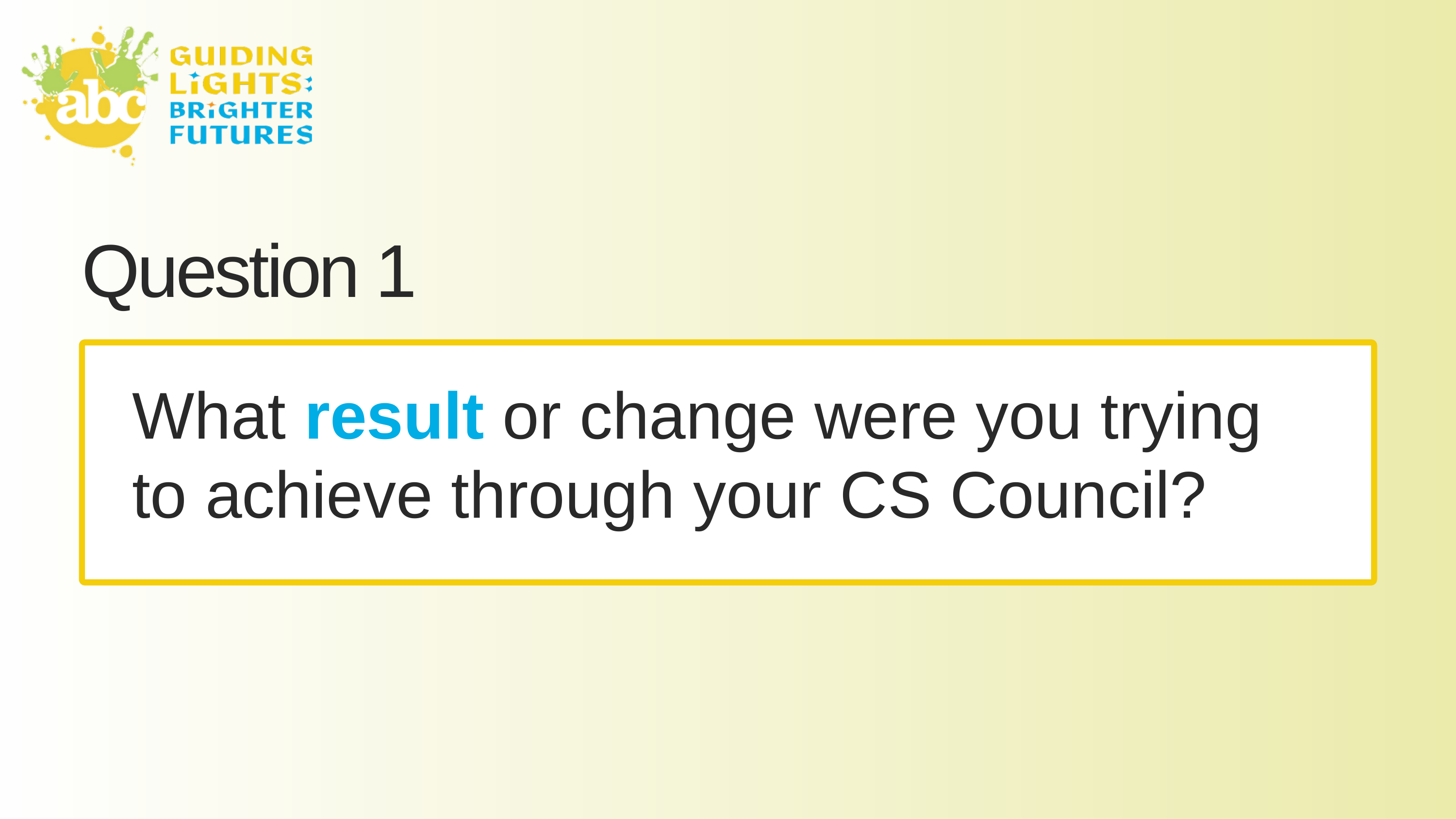

Question 1

What result or change were you trying to achieve through your CS Council?